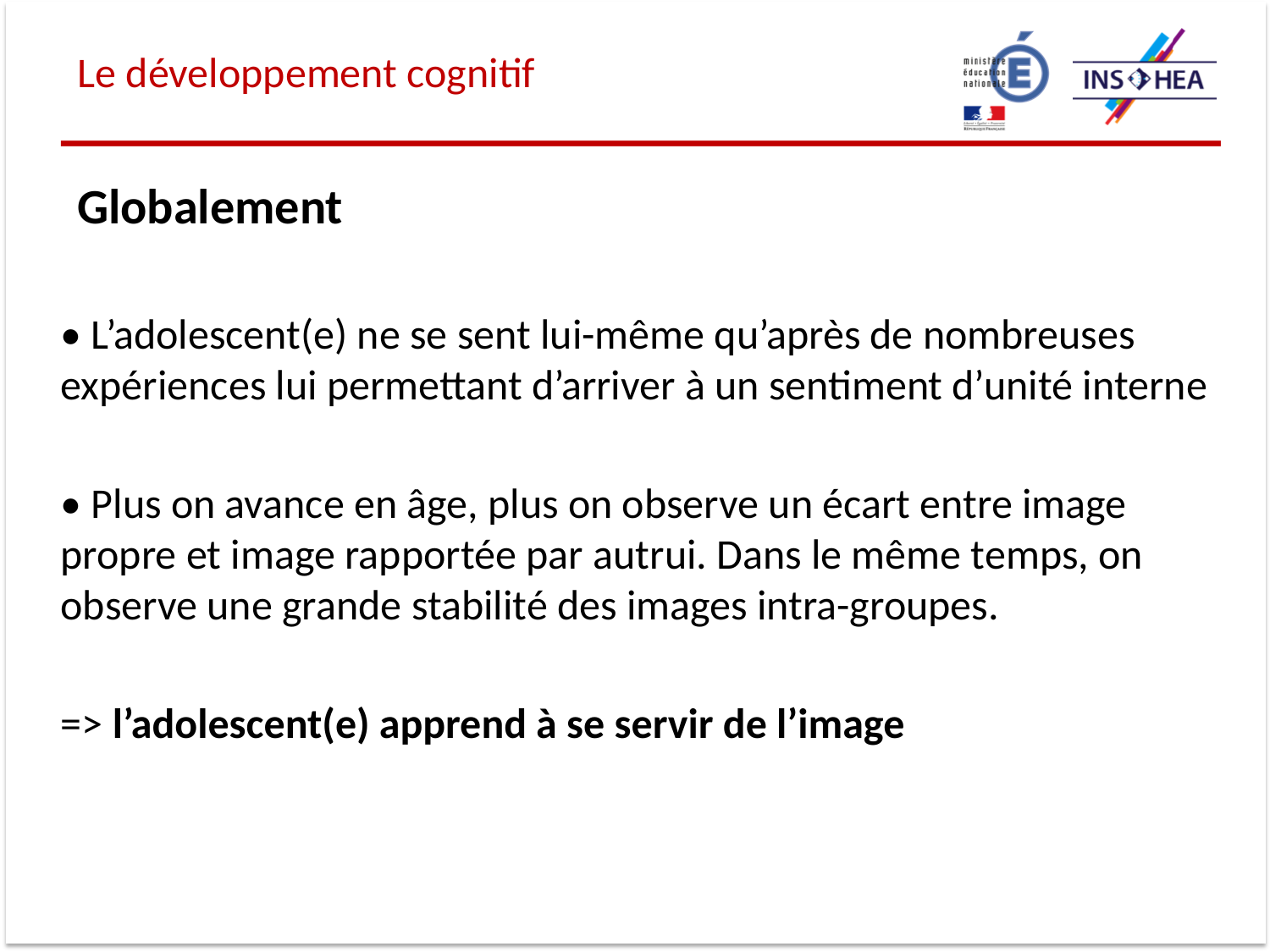

Le développement cognitif
Globalement
• L’adolescent(e) ne se sent lui-même qu’après de nombreuses expériences lui permettant d’arriver à un sentiment d’unité interne

• Plus on avance en âge, plus on observe un écart entre image propre et image rapportée par autrui. Dans le même temps, on observe une grande stabilité des images intra-groupes.

=> l’adolescent(e) apprend à se servir de l’image